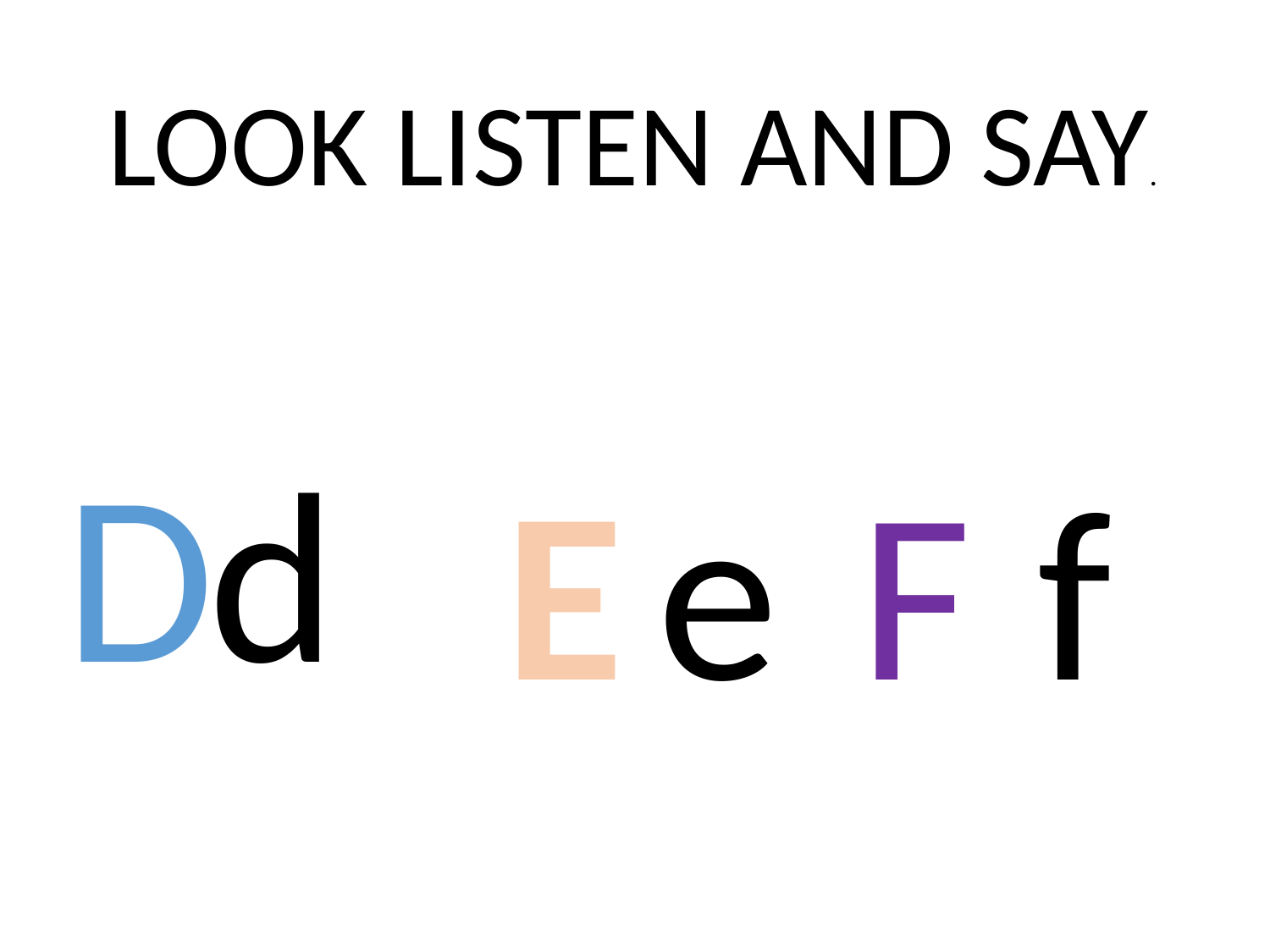

LOOK LISTEN AND SAY.
D
d
E
e
F
f